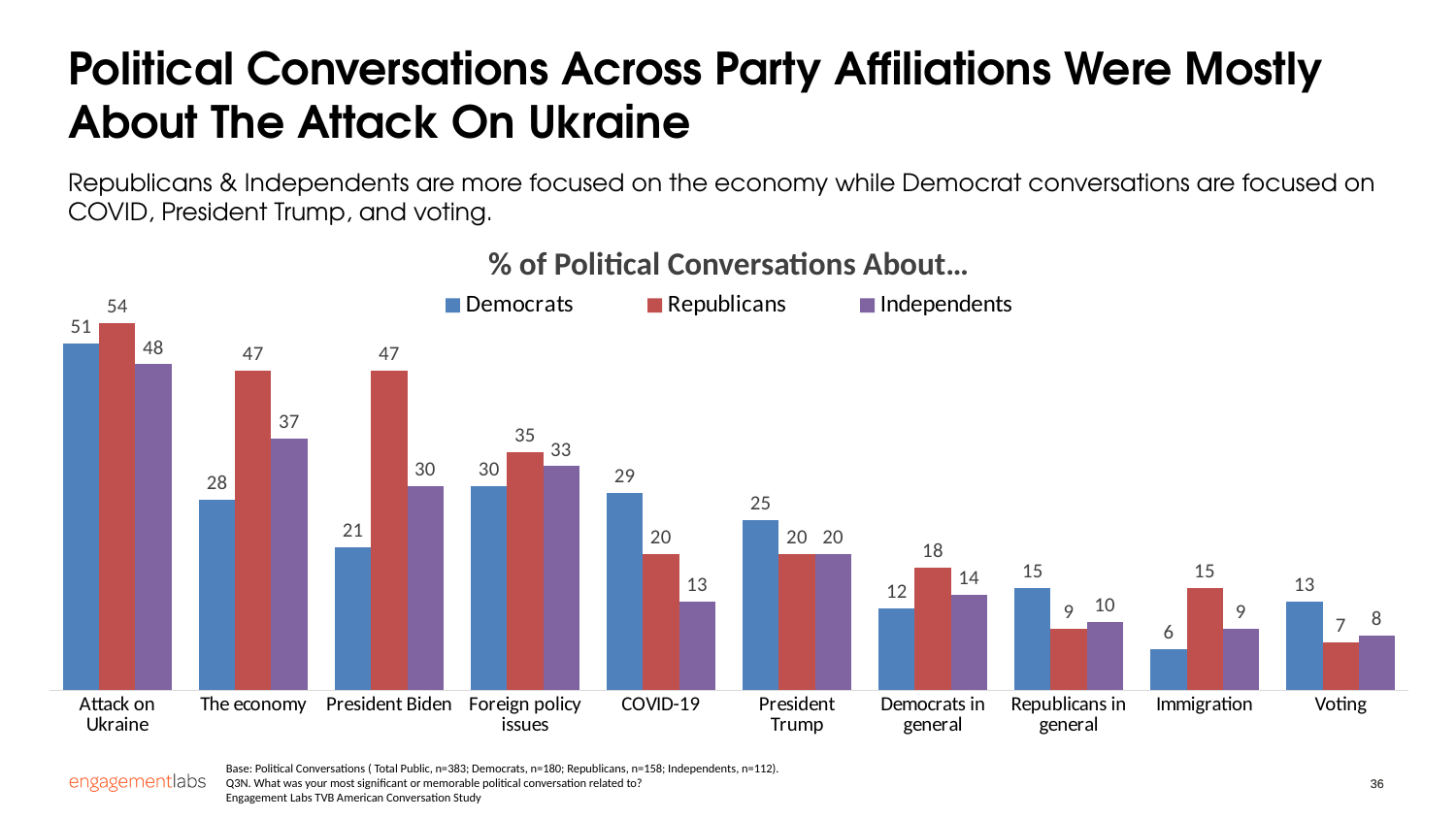

Political Conversations Across Party Affiliations Were Mostly About The Attack On Ukraine
Republicans & Independents are more focused on the economy while Democrat conversations are focused on COVID, President Trump, and voting.

[unsupported chart]

% of Political Conversations About…
Base: Political Conversations ( Total Public, n=383; Democrats, n=180; Republicans, n=158; Independents, n=112).
Q3N. What was your most significant or memorable political conversation related to?
Engagement Labs TVB American Conversation Study